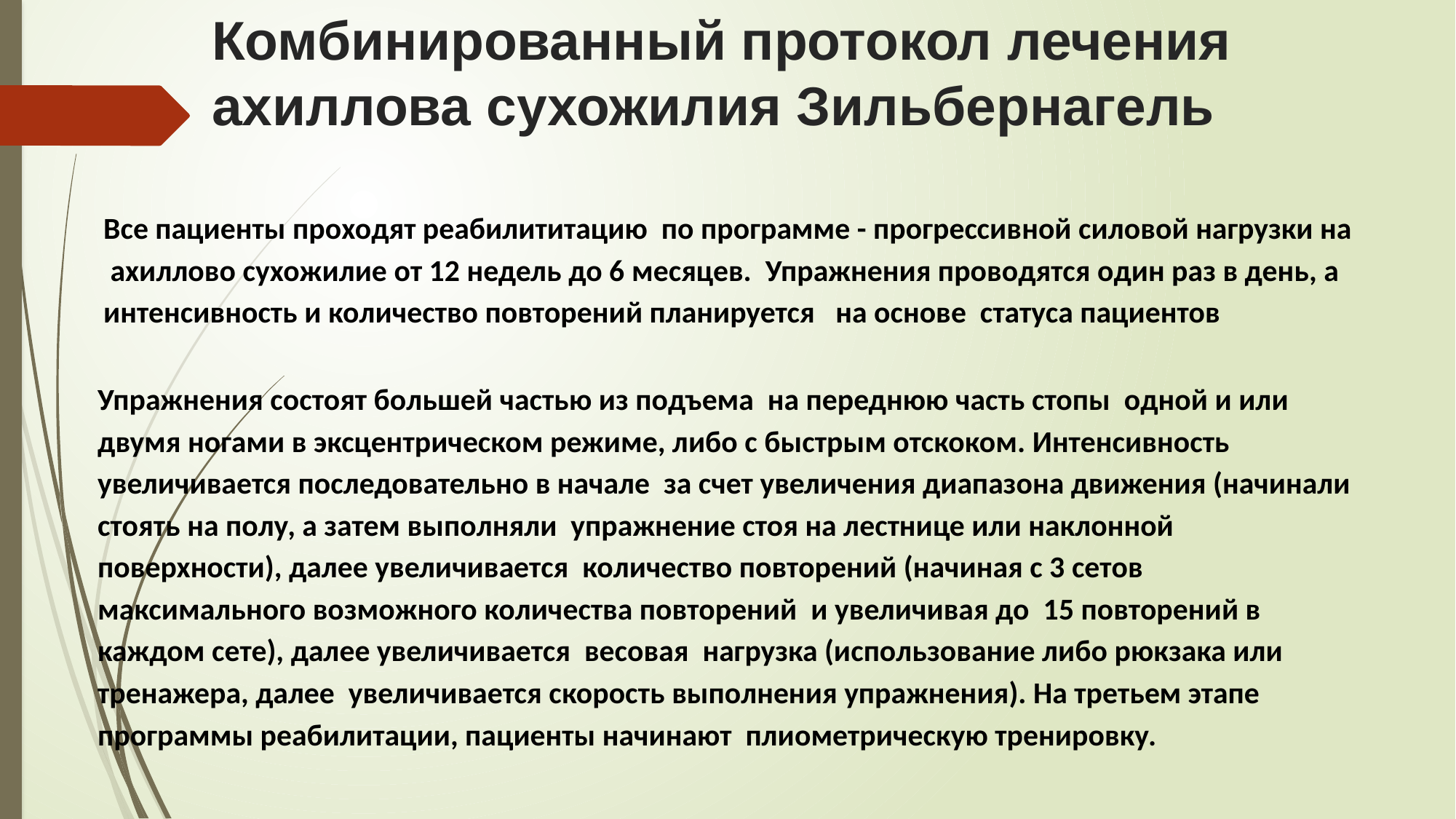

# Комбинированный протокол лечения ахиллова сухожилия Зильбернагель
Все пациенты проходят реабилититацию  по программе - прогрессивной силовой нагрузки на  ахиллово сухожилие от 12 недель до 6 месяцев.  Упражнения проводятся один раз в день, а интенсивность и количество повторений планируется   на основе  статуса пациентов
Упражнения состоят большей частью из подъема  на переднюю часть стопы  одной и или двумя ногами в эксцентрическом режиме, либо с быстрым отскоком. Интенсивность увеличивается последовательно в начале  за счет увеличения диапазона движения (начинали стоять на полу, а затем выполняли  упражнение стоя на лестнице или наклонной поверхности), далее увеличивается  количество повторений (начиная с 3 сетов максимального возможного количества повторений  и увеличивая до  15 повторений в каждом сете), далее увеличивается  весовая  нагрузка (использование либо рюкзака или тренажера, далее  увеличивается скорость выполнения упражнения). На третьем этапе программы реабилитации, пациенты начинают  плиометрическую тренировку.